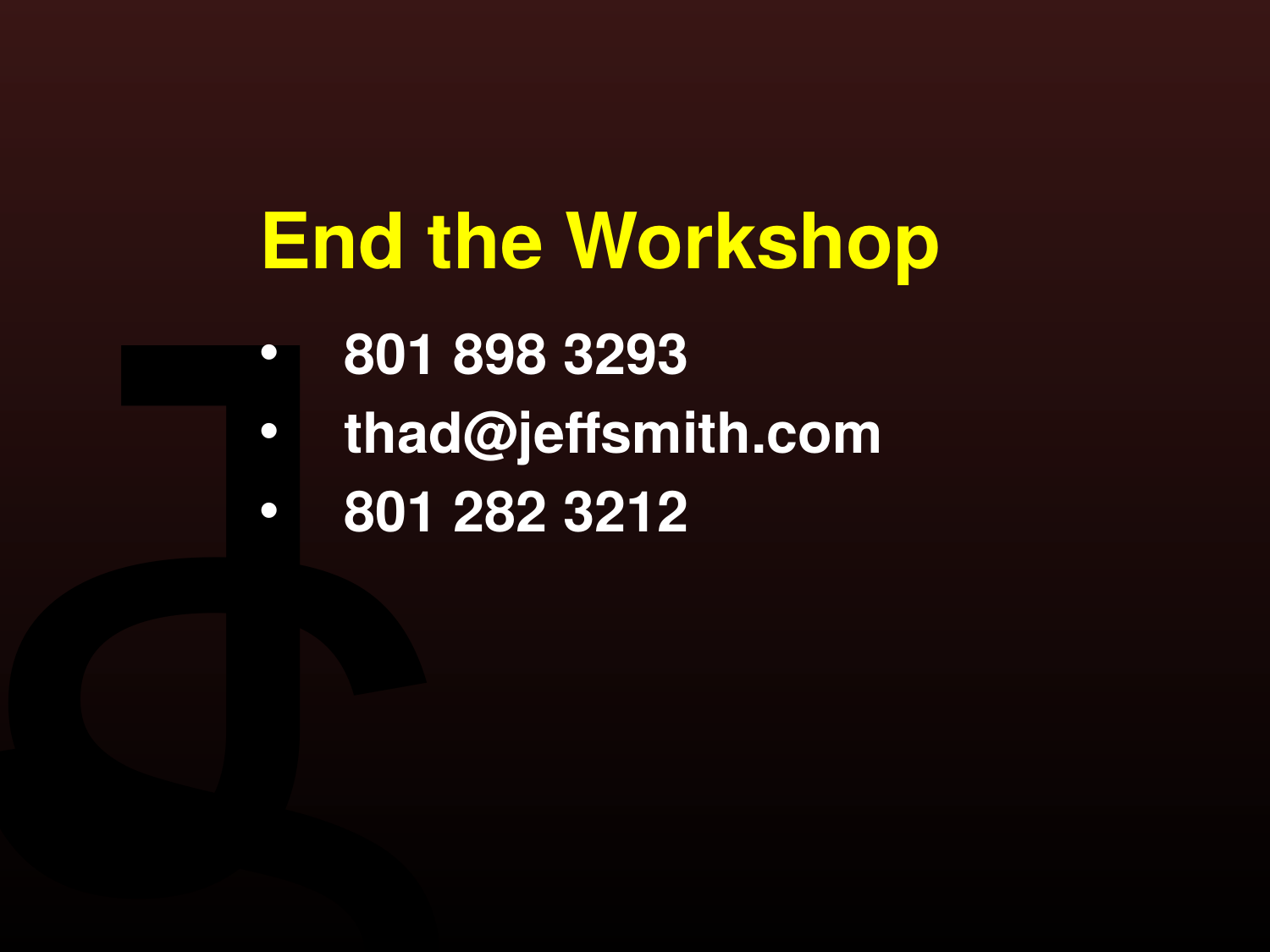

End the Workshop
801 898 3293
thad@jeffsmith.com
801 282 3212